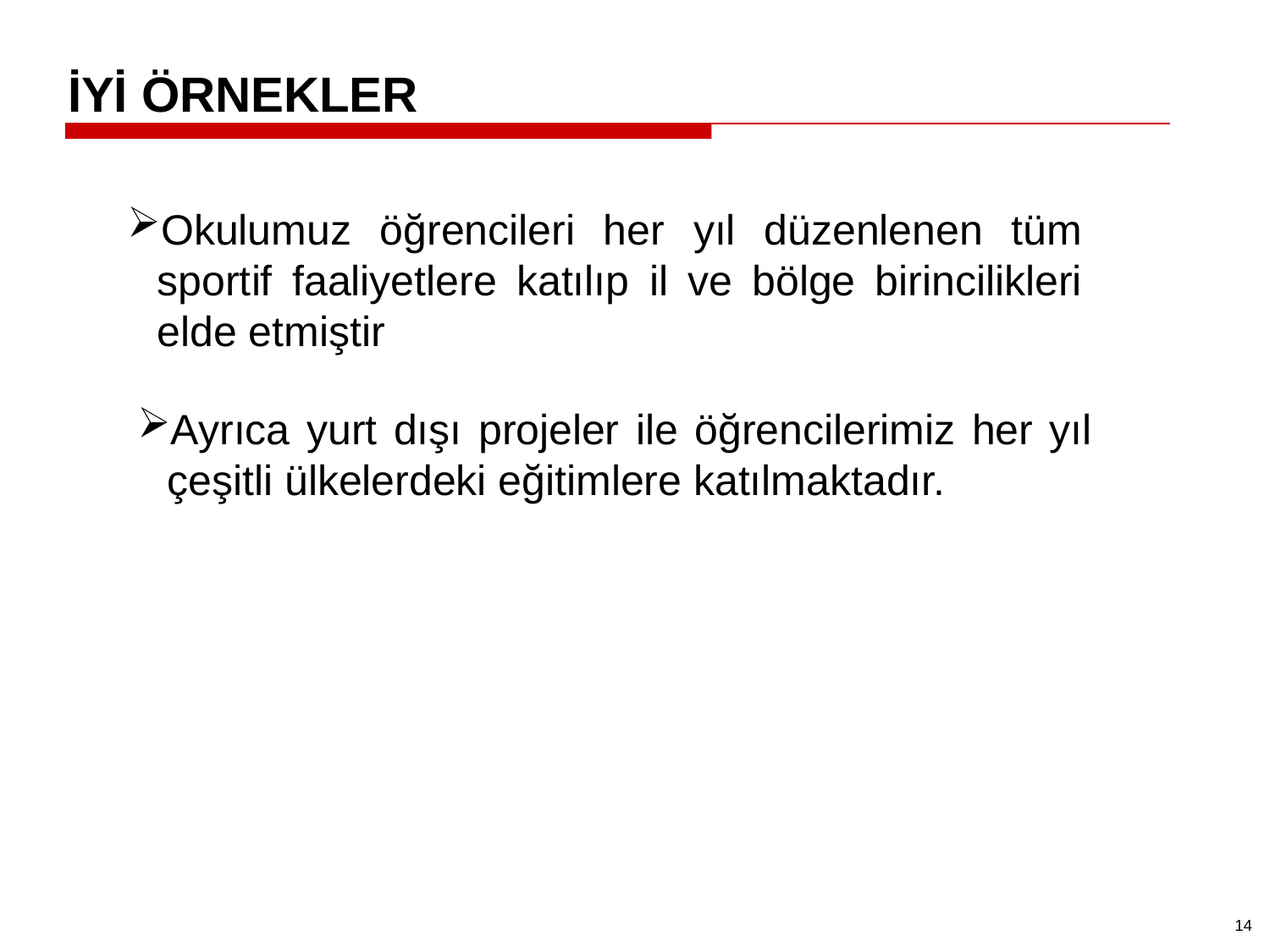

# İYİ ÖRNEKLER
Okulumuz öğrencileri her yıl düzenlenen tüm sportif faaliyetlere katılıp il ve bölge birincilikleri elde etmiştir
Ayrıca yurt dışı projeler ile öğrencilerimiz her yıl çeşitli ülkelerdeki eğitimlere katılmaktadır.

14